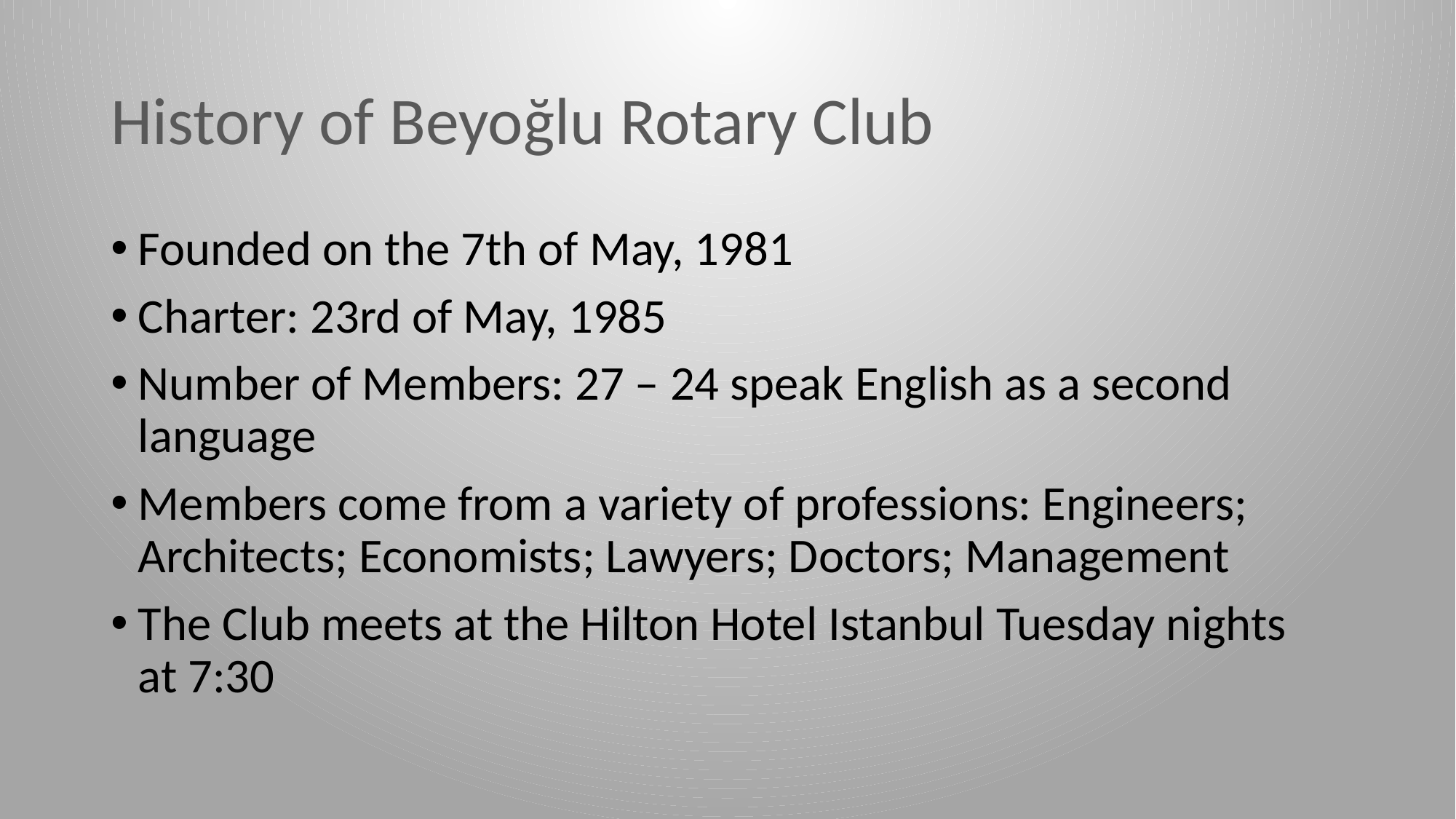

# History of Beyoğlu Rotary Club
Founded on the 7th of May, 1981
Charter: 23rd of May, 1985
Number of Members: 27 – 24 speak English as a second language
Members come from a variety of professions: Engineers; Architects; Economists; Lawyers; Doctors; Management
The Club meets at the Hilton Hotel Istanbul Tuesday nights  at 7:30